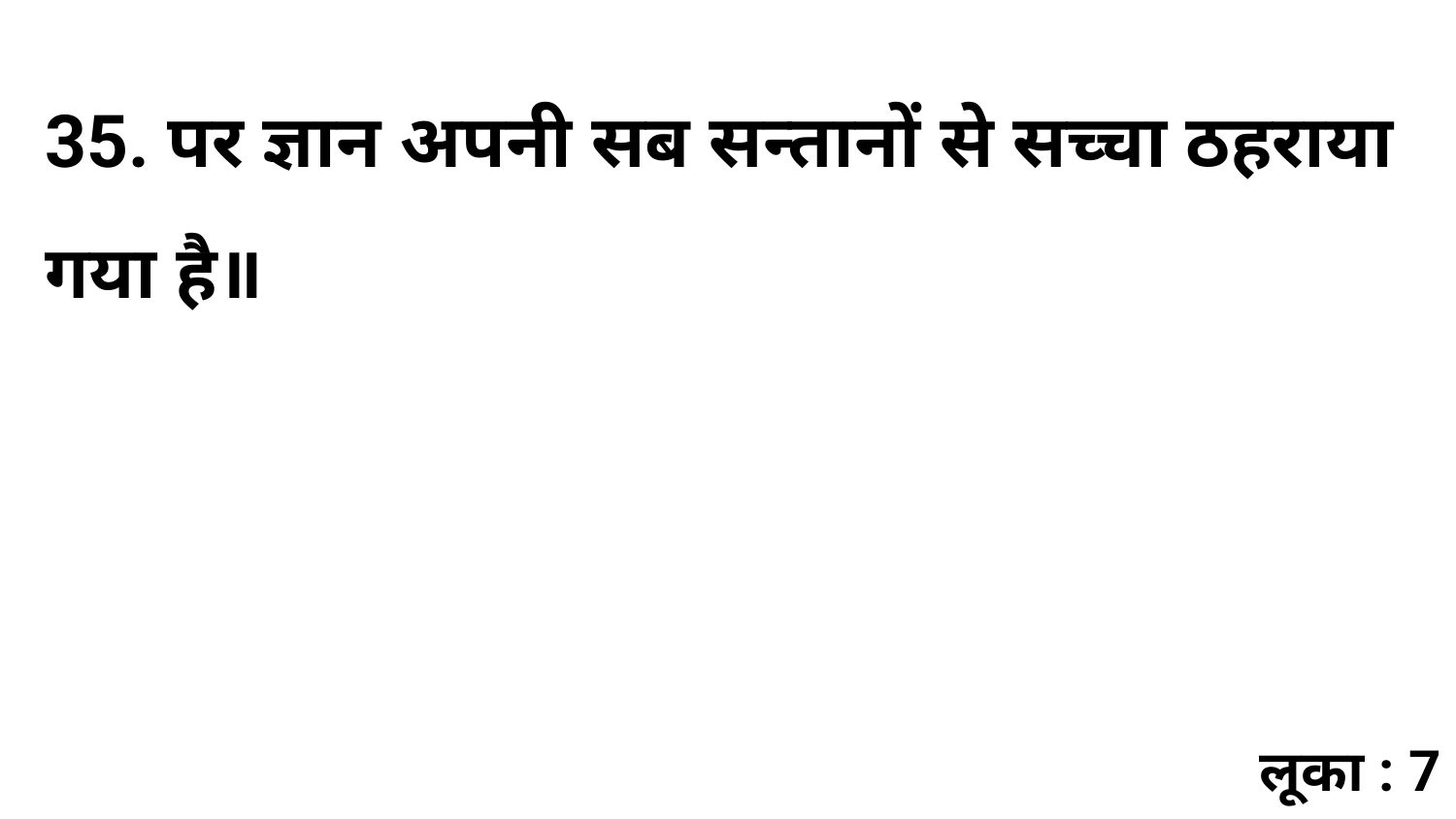

35. पर ज्ञान अपनी सब सन्तानों से सच्चा ठहराया गया है॥
लूका : 7